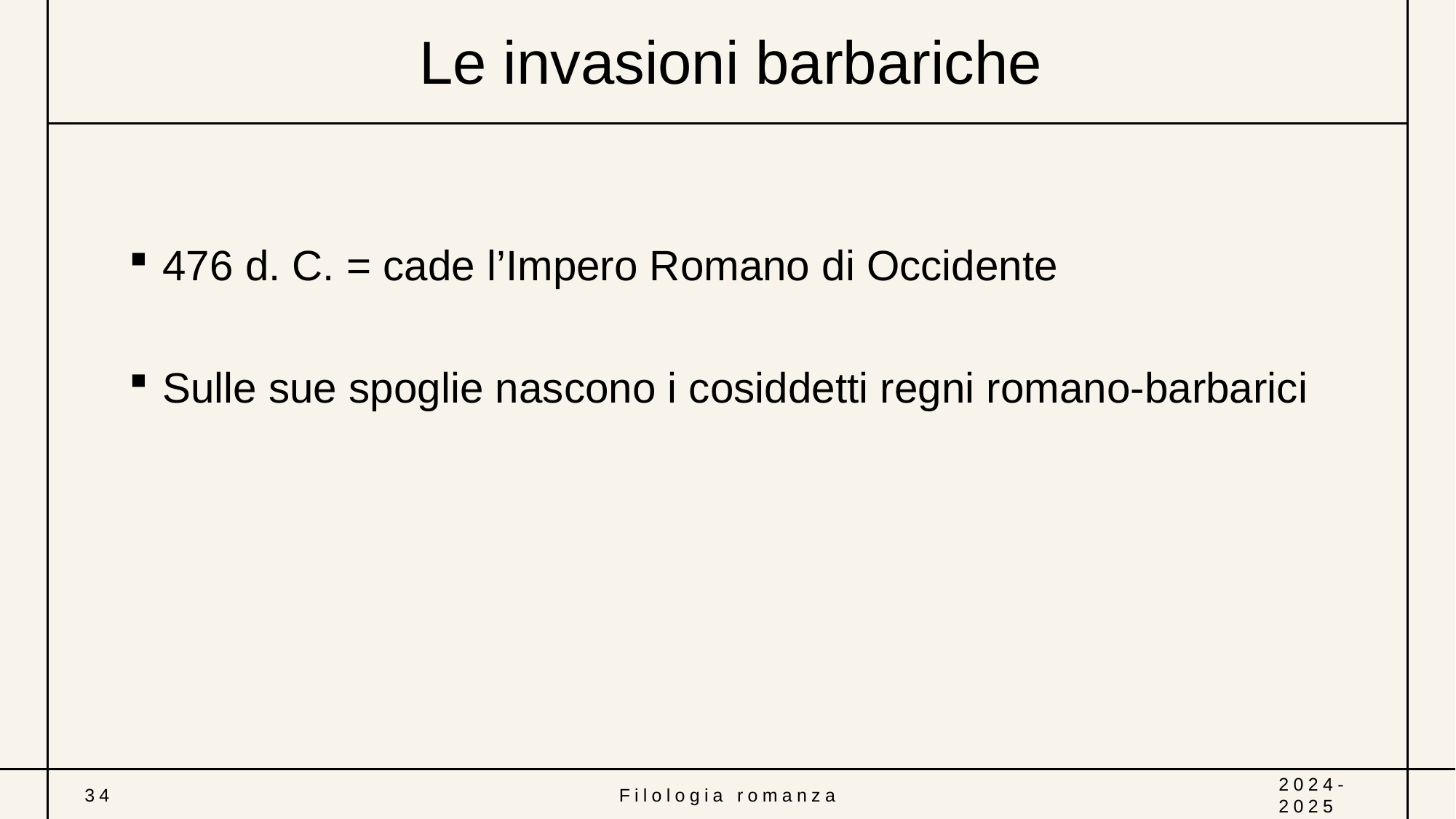

# Le invasioni barbariche

476 d. C. = cade l’Impero Romano di Occidente

Sulle sue spoglie nascono i cosiddetti regni romano-barbarici
34
Filologia romanza
2024-2025